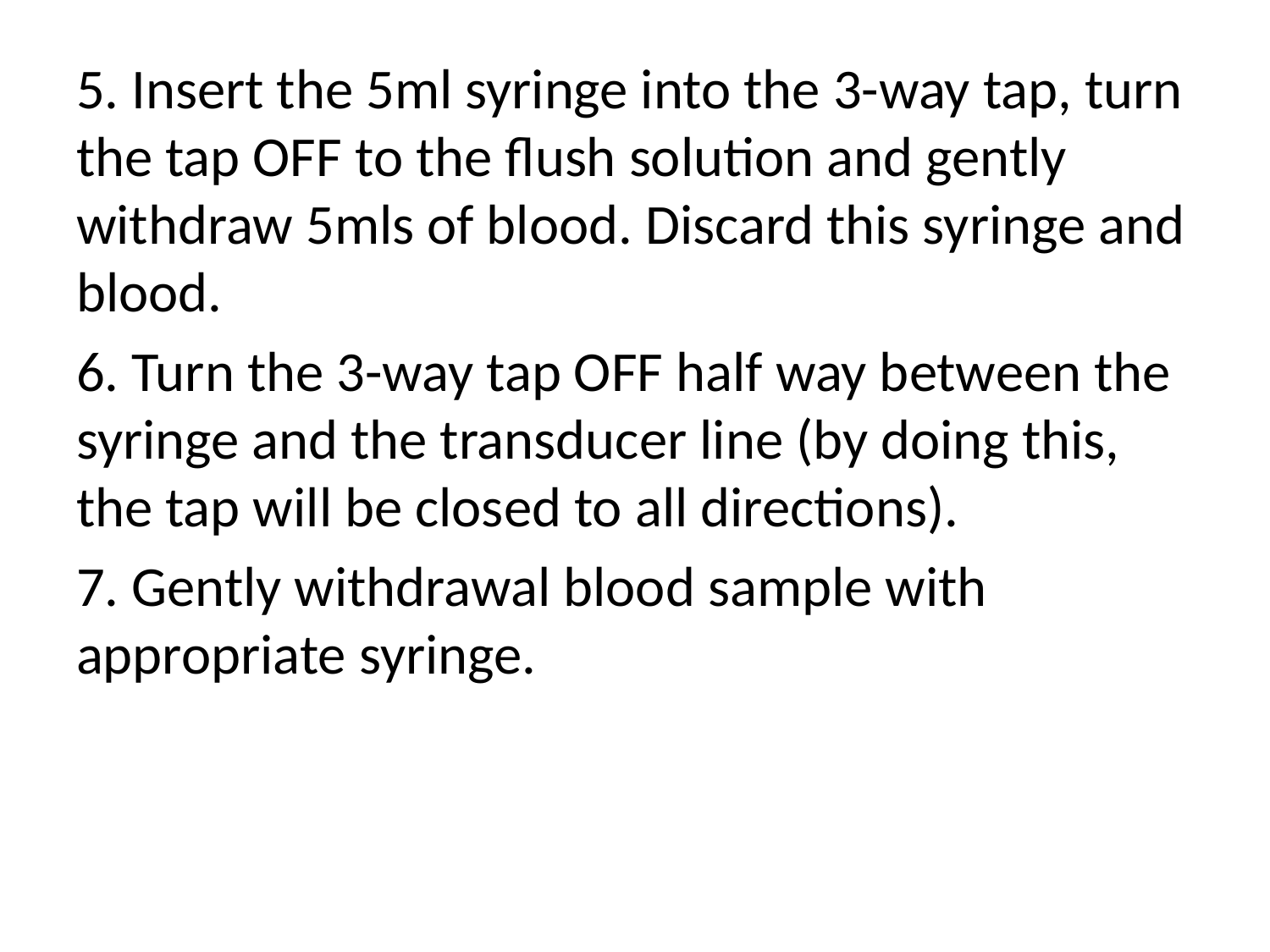

5. Insert the 5ml syringe into the 3-way tap, turn the tap OFF to the flush solution and gently withdraw 5mls of blood. Discard this syringe and blood.
6. Turn the 3-way tap OFF half way between the syringe and the transducer line (by doing this, the tap will be closed to all directions).
7. Gently withdrawal blood sample with appropriate syringe.